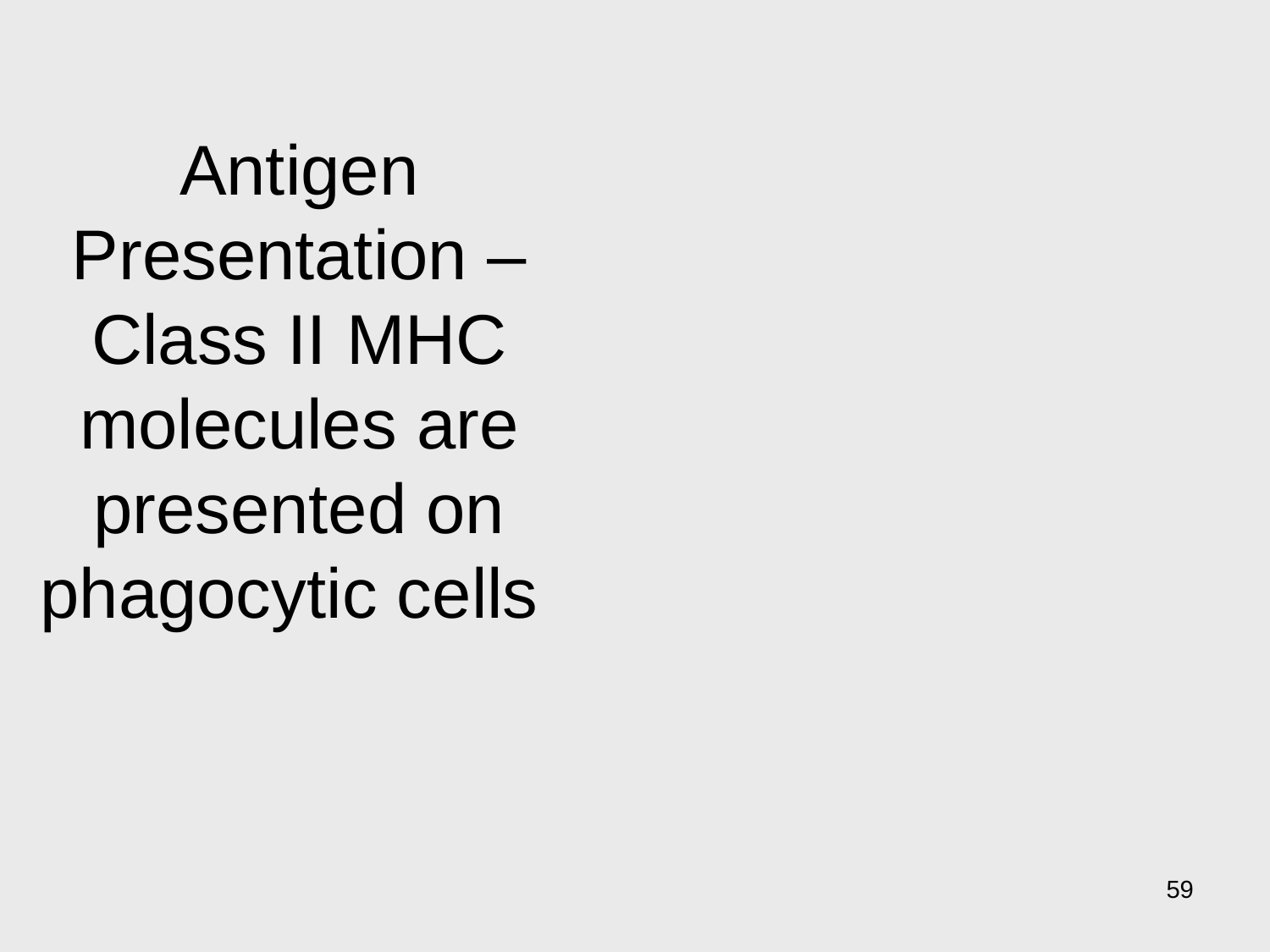

# Antigen Presentation – Class II MHC molecules are presented on phagocytic cells
59